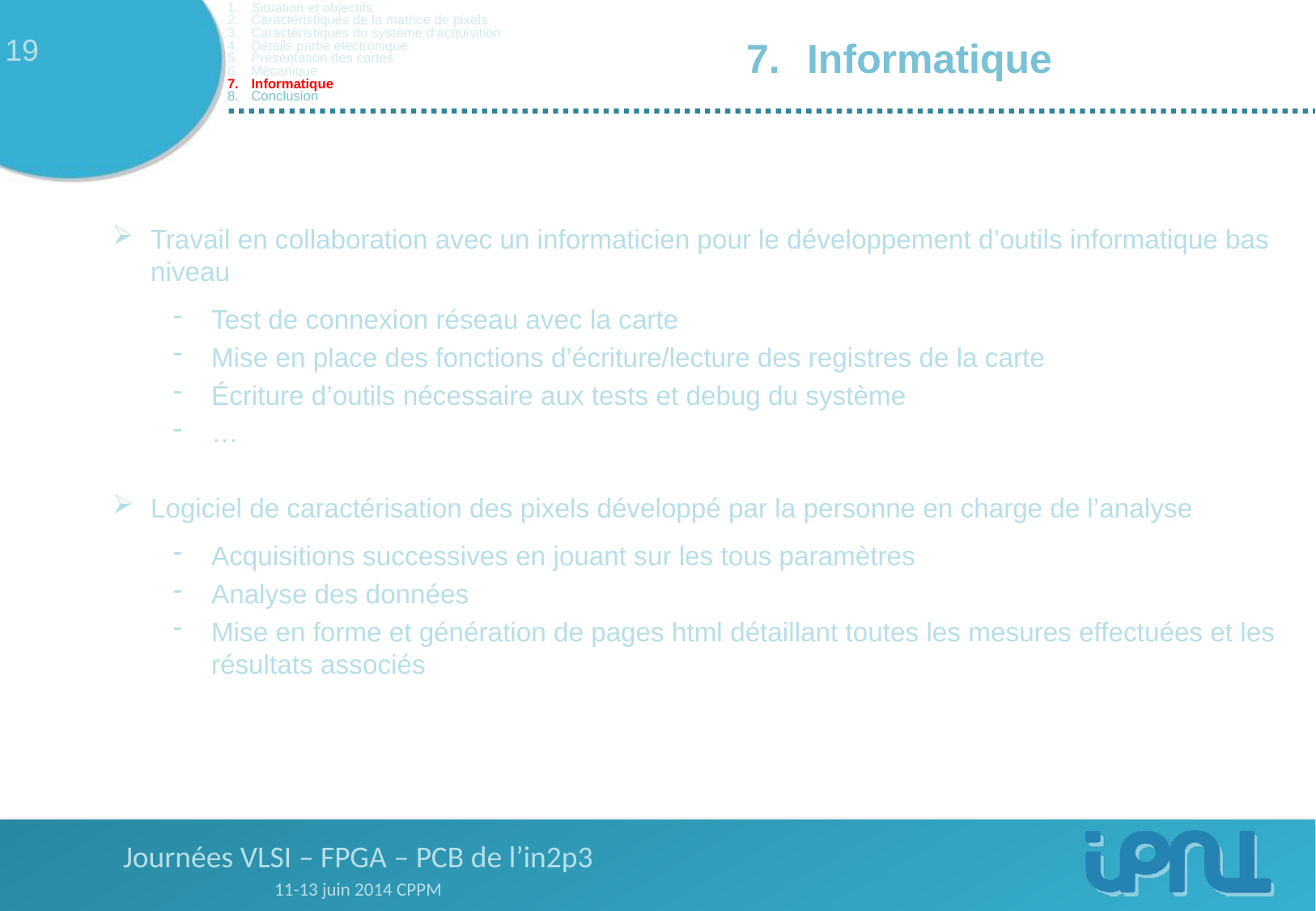

Situation et objectifs
Caractéristiques de la matrice de pixels
Caractéristiques du système d’acquisition
Détails partie électronique
Présentation des cartes
Mécanique
Informatique
Conclusion
Informatique
Travail en collaboration avec un informaticien pour le développement d’outils informatique bas niveau
Test de connexion réseau avec la carte
Mise en place des fonctions d’écriture/lecture des registres de la carte
Écriture d’outils nécessaire aux tests et debug du système
…

Logiciel de caractérisation des pixels développé par la personne en charge de l’analyse
Acquisitions successives en jouant sur les tous paramètres
Analyse des données
Mise en forme et génération de pages html détaillant toutes les mesures effectuées et les résultats associés